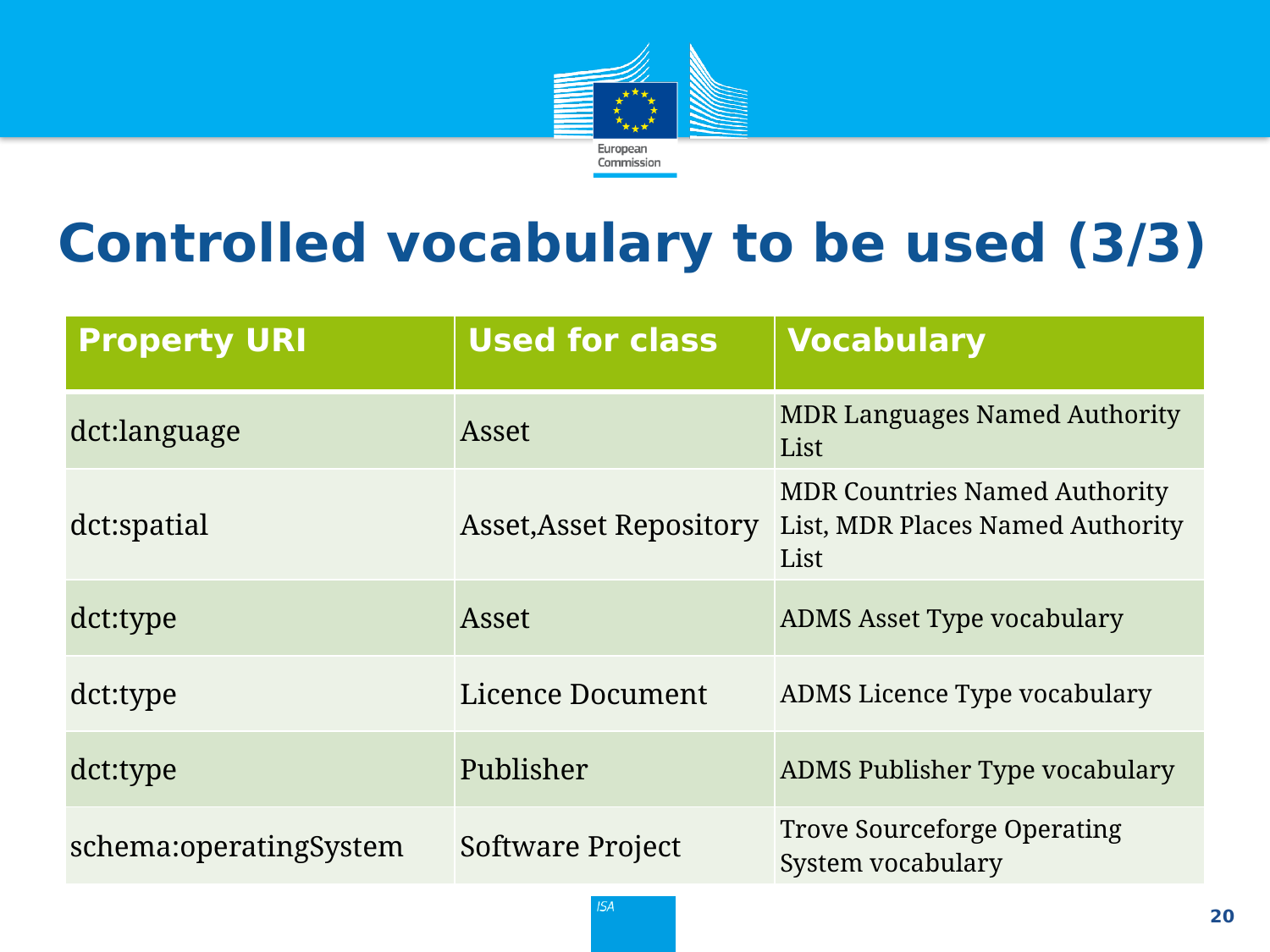

Controlled vocabulary to be used (3/3)
| Property URI | Used for class | Vocabulary |
| --- | --- | --- |
| dct:language | Asset | MDR Languages Named Authority List |
| dct:spatial | Asset,Asset Repository | MDR Countries Named Authority List, MDR Places Named Authority List |
| dct:type | Asset | ADMS Asset Type vocabulary |
| dct:type | Licence Document | ADMS Licence Type vocabulary |
| dct:type | Publisher | ADMS Publisher Type vocabulary |
| schema:operatingSystem | Software Project | Trove Sourceforge Operating System vocabulary |
20